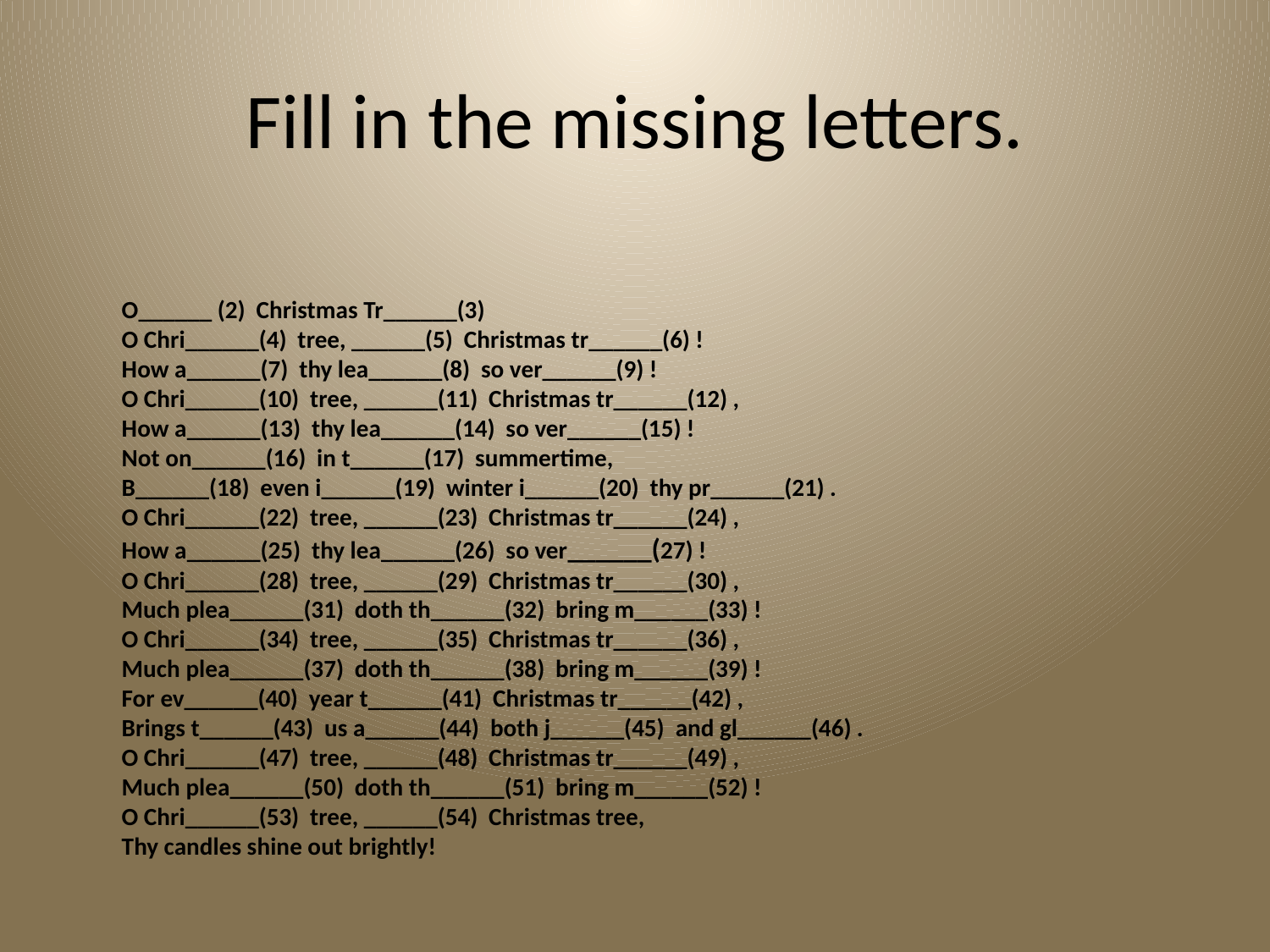

# Fill in the missing letters.
O______ (2)  Christmas Tr______(3)
O Chri______(4)  tree, ______(5)  Christmas tr______(6) !
How a______(7)  thy lea______(8)  so ver______(9) !
O Chri______(10)  tree, ______(11)  Christmas tr______(12) ,
How a______(13)  thy lea______(14)  so ver______(15) !
Not on______(16)  in t______(17)  summertime,
B______(18)  even i______(19)  winter i______(20)  thy pr______(21) .
O Chri______(22)  tree, ______(23)  Christmas tr______(24) ,
How a______(25)  thy lea______(26)  so ver______(27) !
O Chri______(28)  tree, ______(29)  Christmas tr______(30) ,
Much plea______(31)  doth th______(32)  bring m______(33) !
O Chri______(34)  tree, ______(35)  Christmas tr______(36) ,
Much plea______(37)  doth th______(38)  bring m______(39) !
For ev______(40)  year t______(41)  Christmas tr______(42) ,
Brings t______(43)  us a______(44)  both j______(45)  and gl______(46) .
O Chri______(47)  tree, ______(48)  Christmas tr______(49) ,
Much plea______(50)  doth th______(51)  bring m______(52) !
O Chri______(53)  tree, ______(54)  Christmas tree,
Thy candles shine out brightly!